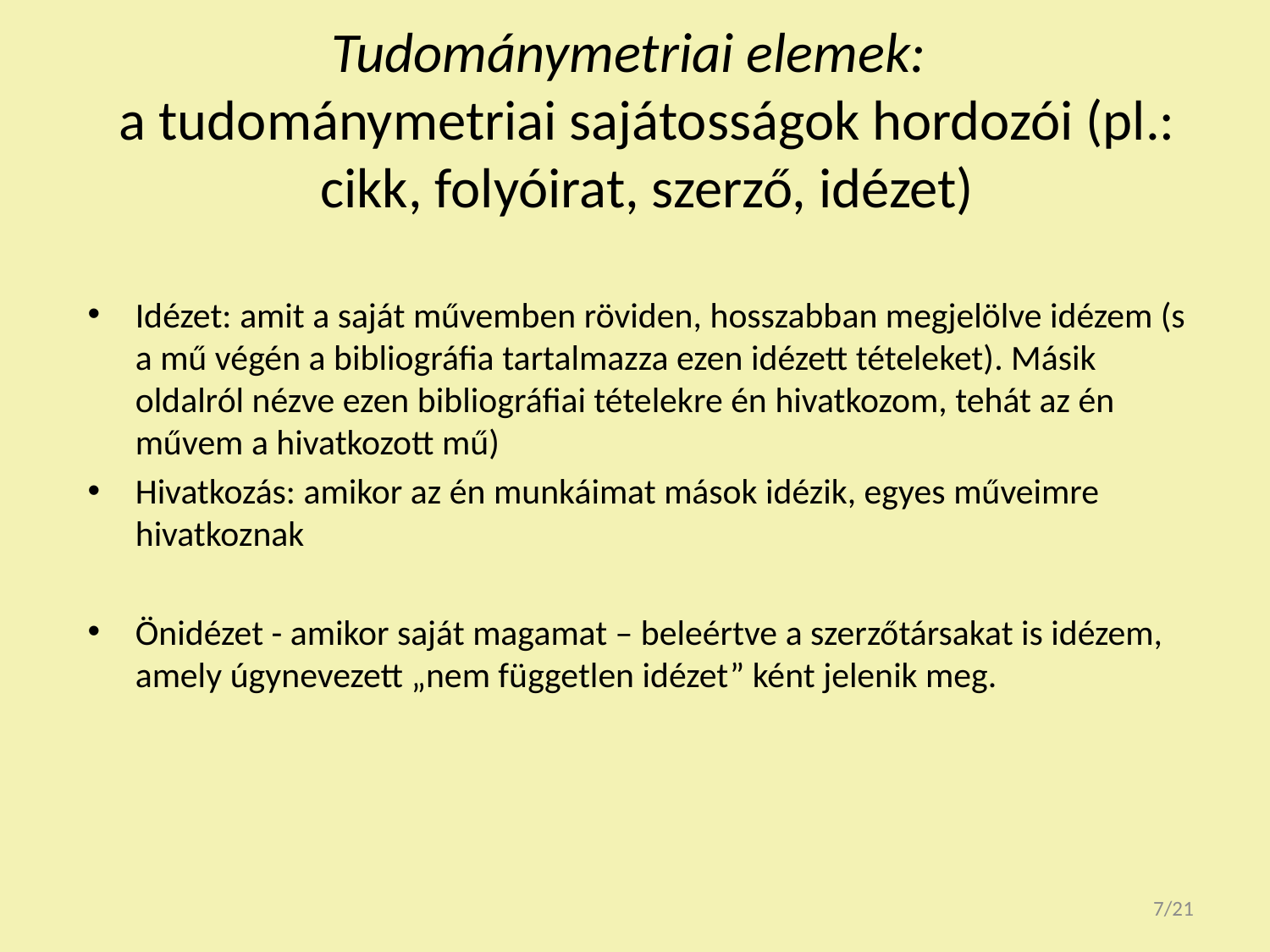

# Tudománymetriai elemek: a tudománymetriai sajátosságok hordozói (pl.: cikk, folyóirat, szerző, idézet)
Idézet: amit a saját művemben röviden, hosszabban megjelölve idézem (s a mű végén a bibliográfia tartalmazza ezen idézett tételeket). Másik oldalról nézve ezen bibliográfiai tételekre én hivatkozom, tehát az én művem a hivatkozott mű)
Hivatkozás: amikor az én munkáimat mások idézik, egyes műveimre hivatkoznak

Önidézet - amikor saját magamat – beleértve a szerzőtársakat is idézem, amely úgynevezett „nem független idézet” ként jelenik meg.

7/21